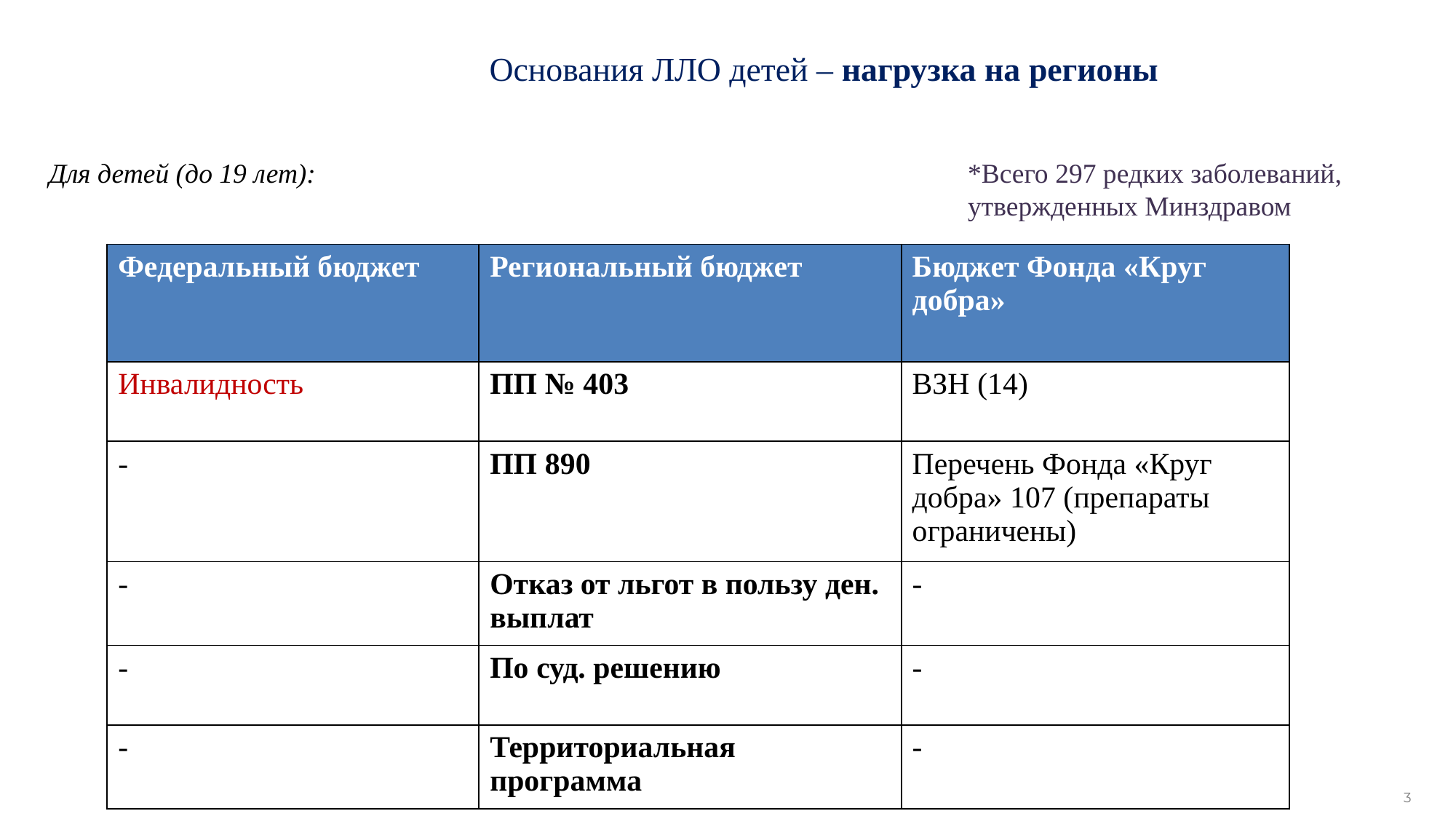

Основания ЛЛО детей – нагрузка на регионы
Для детей (до 19 лет):
*Всего 297 редких заболеваний, утвержденных Минздравом
| Федеральный бюджет | Региональный бюджет | Бюджет Фонда «Круг добра» |
| --- | --- | --- |
| Инвалидность | ПП № 403 | ВЗН (14) |
| - | ПП 890 | Перечень Фонда «Круг добра» 107 (препараты ограничены) |
| - | Отказ от льгот в пользу ден. выплат | - |
| - | По суд. решению | - |
| - | Территориальная программа | - |
3